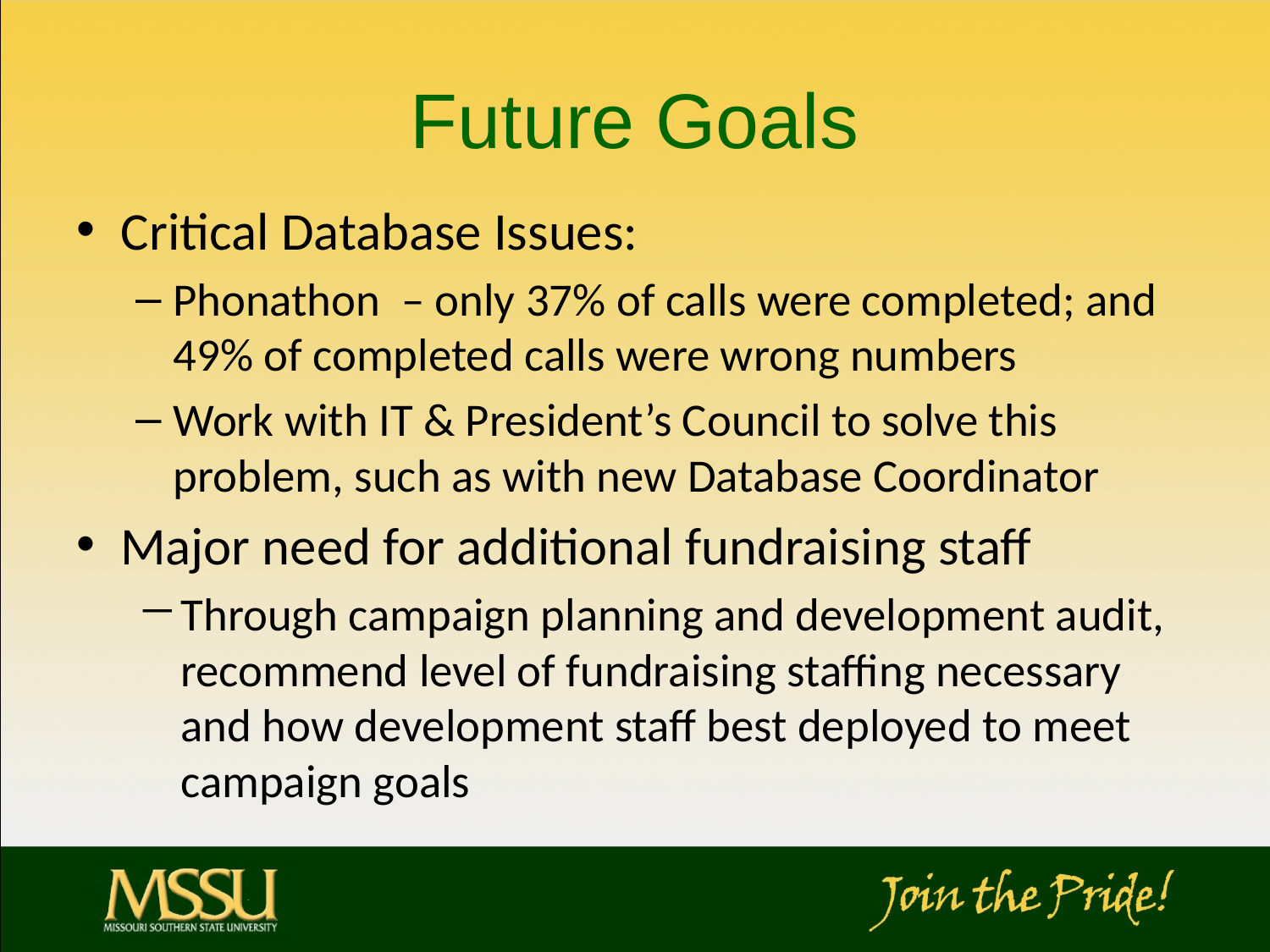

# Future Goals
Critical Database Issues:
Phonathon  – only 37% of calls were completed; and 49% of completed calls were wrong numbers
Work with IT & President’s Council to solve this problem, such as with new Database Coordinator
Major need for additional fundraising staff
Through campaign planning and development audit,  recommend level of fundraising staffing necessary and how development staff best deployed to meet campaign goals